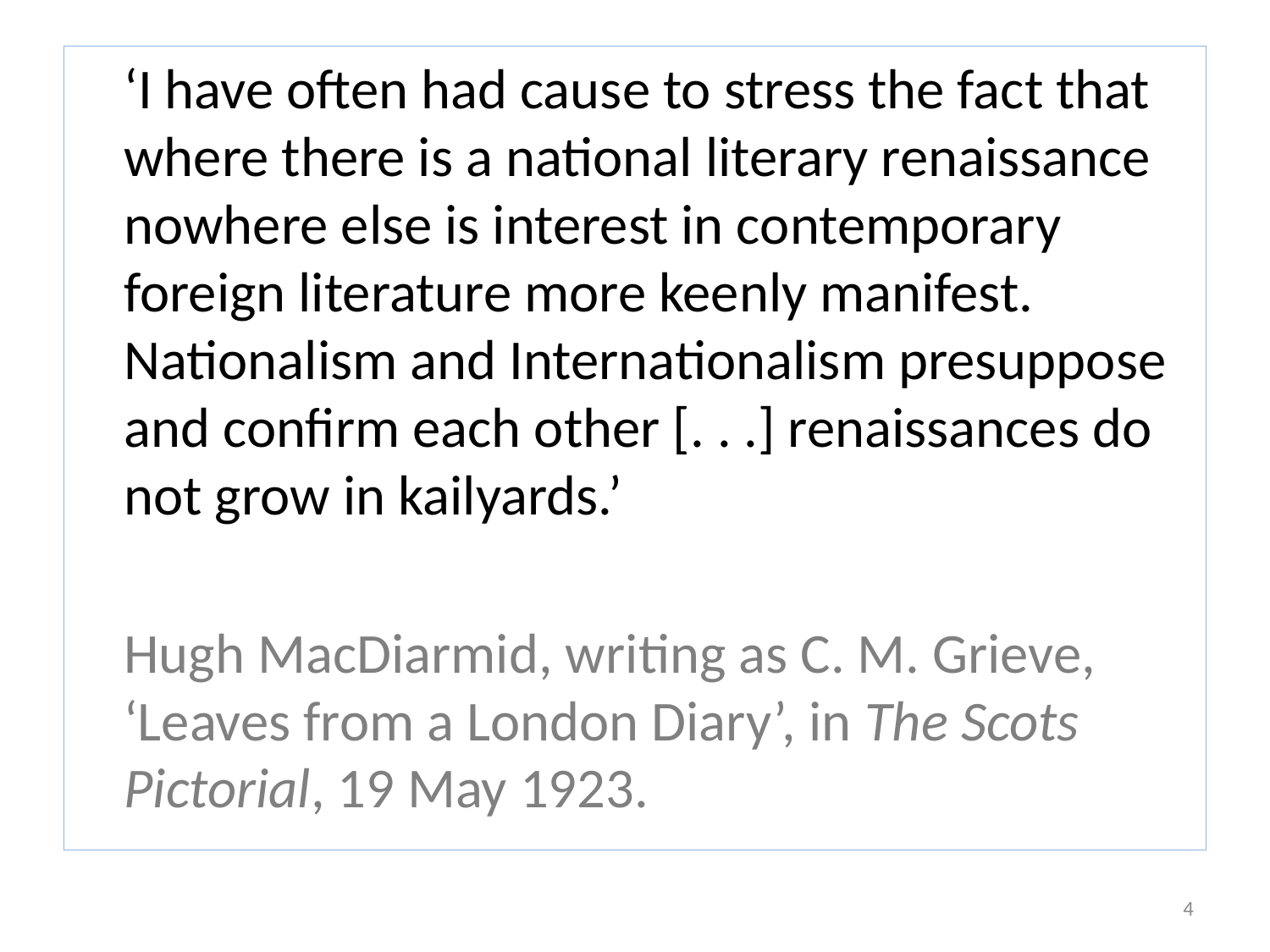

‘I have often had cause to stress the fact that where there is a national literary renaissance nowhere else is interest in contemporary foreign literature more keenly manifest. Nationalism and Internationalism presuppose and confirm each other [. . .] renaissances do not grow in kailyards.’

	Hugh MacDiarmid, writing as C. M. Grieve, ‘Leaves from a London Diary’, in The Scots Pictorial, 19 May 1923.
4